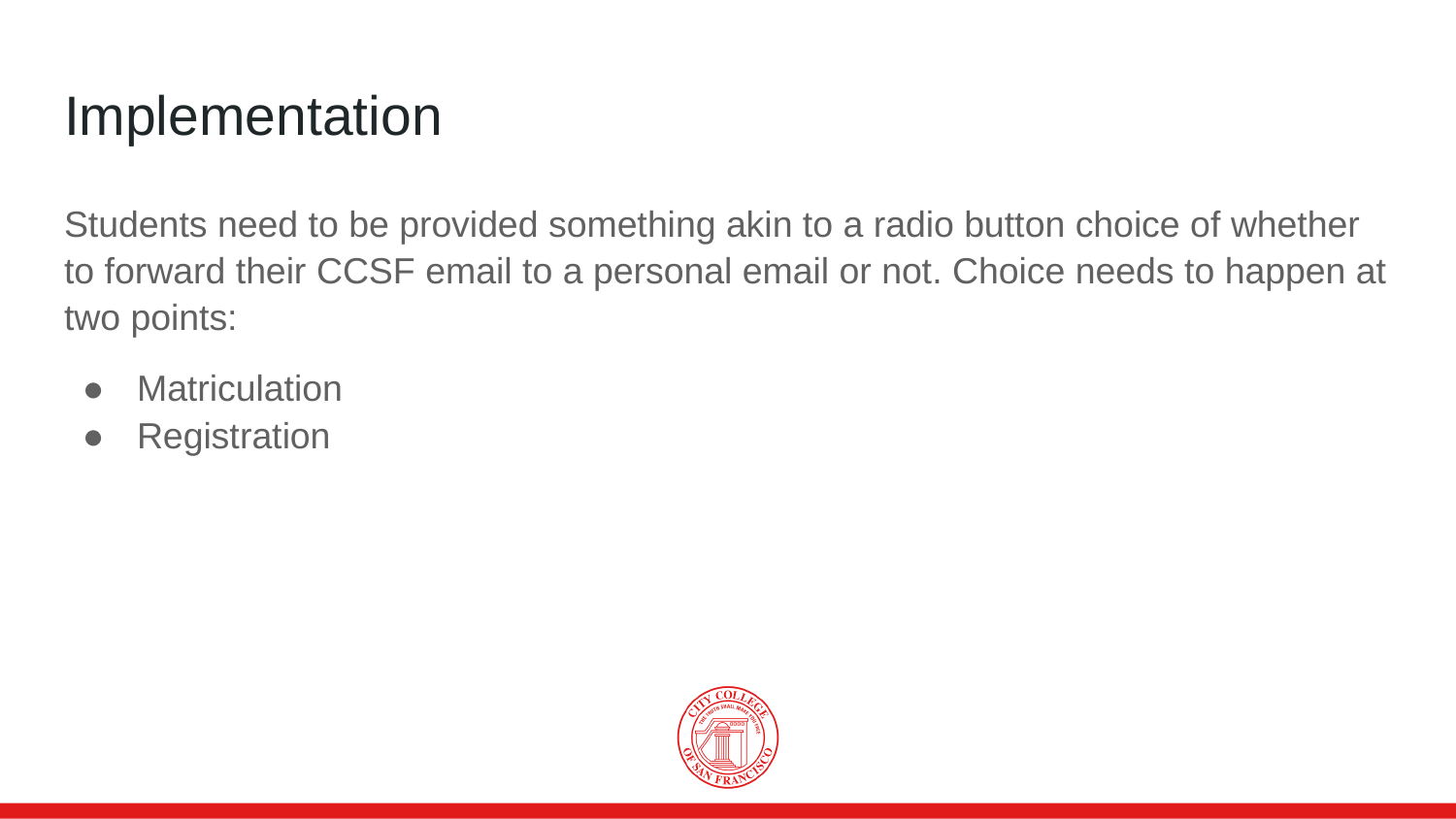

# Implementation
Students need to be provided something akin to a radio button choice of whether to forward their CCSF email to a personal email or not. Choice needs to happen at two points:
Matriculation
Registration